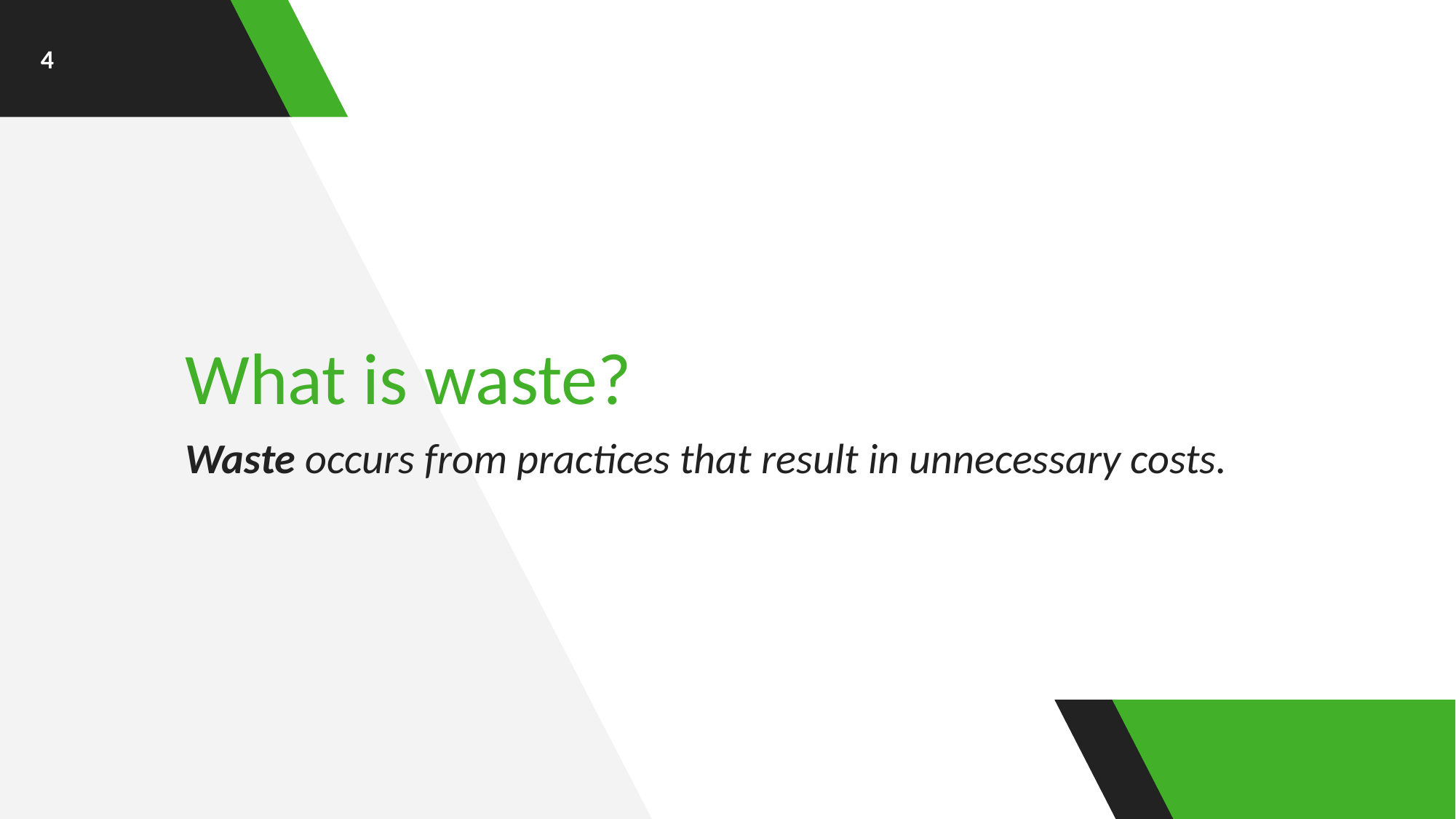

4
What is waste?
Waste occurs from practices that result in unnecessary costs.